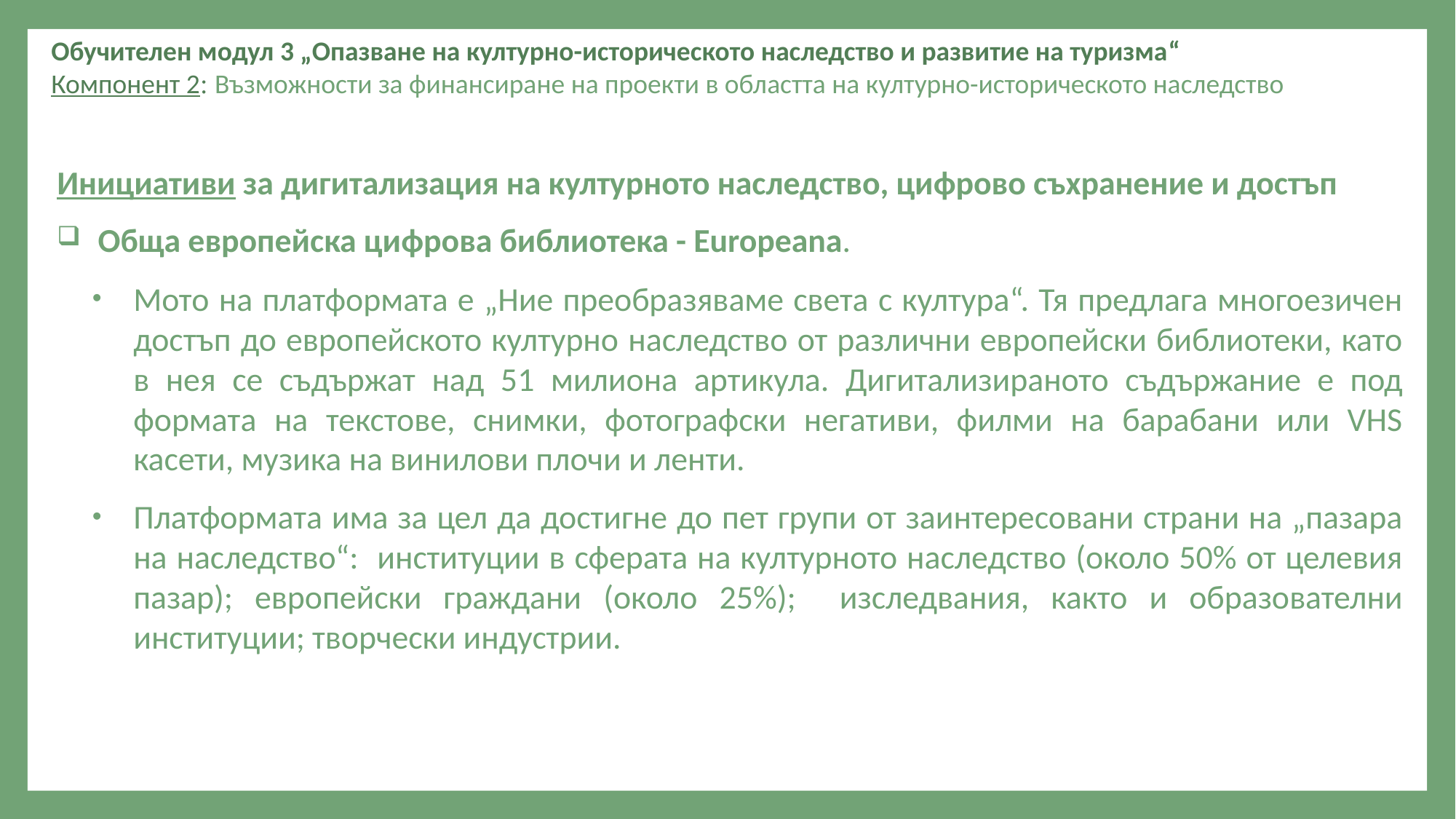

Обучителен модул 3 „Опазване на културно-историческото наследство и развитие на туризма“
Компонент 2: Възможности за финансиране на проекти в областта на културно-историческото наследство
Инициативи за дигитализация на културното наследство, цифрово съхранение и достъп
Обща европейска цифрова библиотека - Europeana.
Мото на платформата е „Ние преобразяваме света с култура“. Тя предлага многоезичен достъп до европейското културно наследство от различни европейски библиотеки, като в нея се съдържат над 51 милиона артикула. Дигитализираното съдържание е под формата на текстове, снимки, фотографски негативи, филми на барабани или VHS касети, музика на винилови плочи и ленти.
Платформата има за цел да достигне до пет групи от заинтересовани страни на „пазара на наследство“:  институции в сферата на културното наследство (около 50% от целевия пазар); европейски граждани (около 25%);  изследвания, както и образователни институции; творчески индустрии.